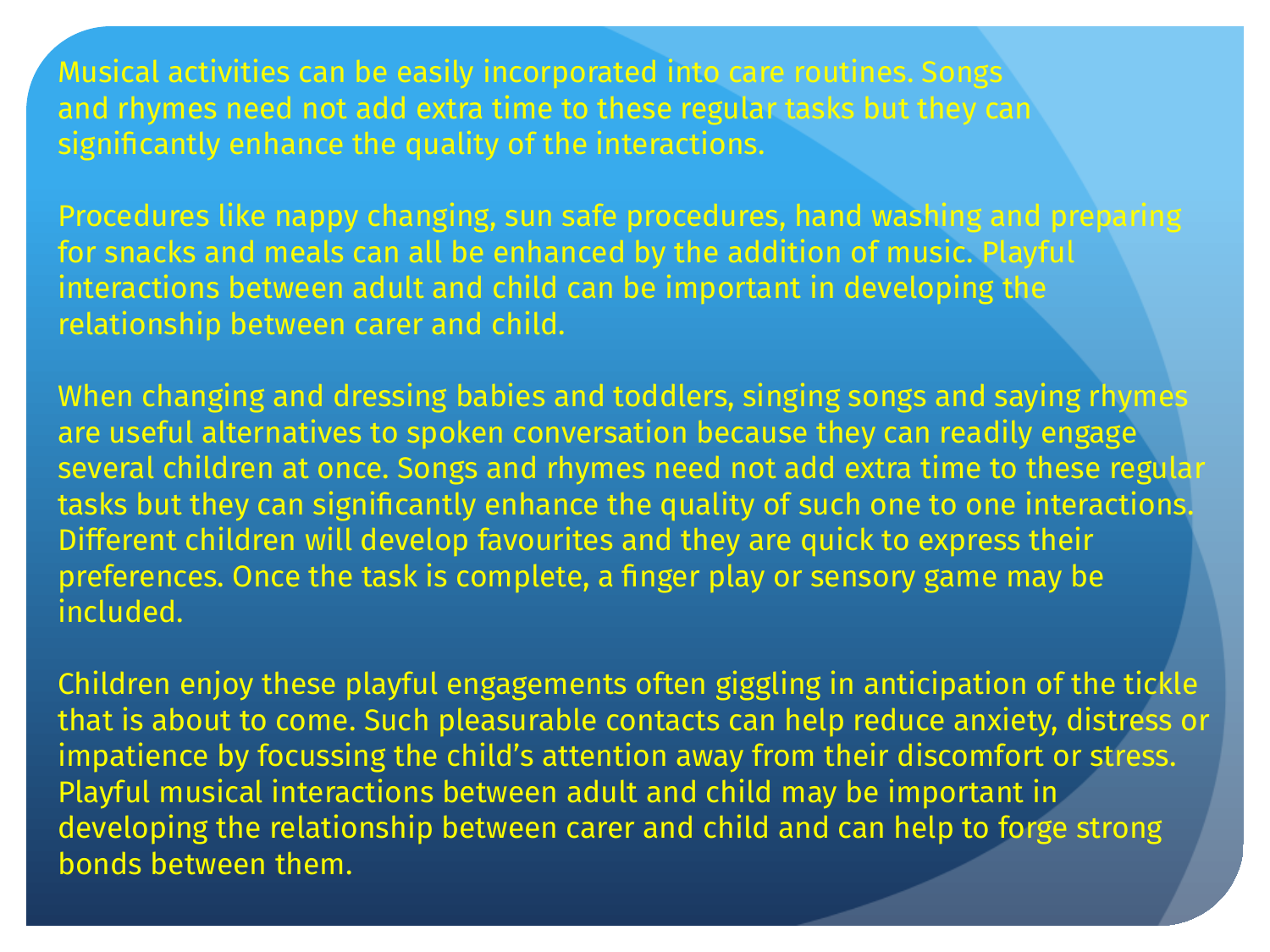

Musical activities can be easily incorporated into care routines. Songs
and rhymes need not add extra time to these regular tasks but they can
significantly enhance the quality of the interactions.

Procedures like nappy changing, sun safe procedures, hand washing and preparing for snacks and meals can all be enhanced by the addition of music. Playful interactions between adult and child can be important in developing the relationship between carer and child.

When changing and dressing babies and toddlers, singing songs and saying rhymes are useful alternatives to spoken conversation because they can readily engage several children at once. Songs and rhymes need not add extra time to these regular tasks but they can significantly enhance the quality of such one to one interactions. Different children will develop favourites and they are quick to express their preferences. Once the task is complete, a finger play or sensory game may be included.

Children enjoy these playful engagements often giggling in anticipation of the tickle that is about to come. Such pleasurable contacts can help reduce anxiety, distress or impatience by focussing the child’s attention away from their discomfort or stress. Playful musical interactions between adult and child may be important in developing the relationship between carer and child and can help to forge strong bonds between them.